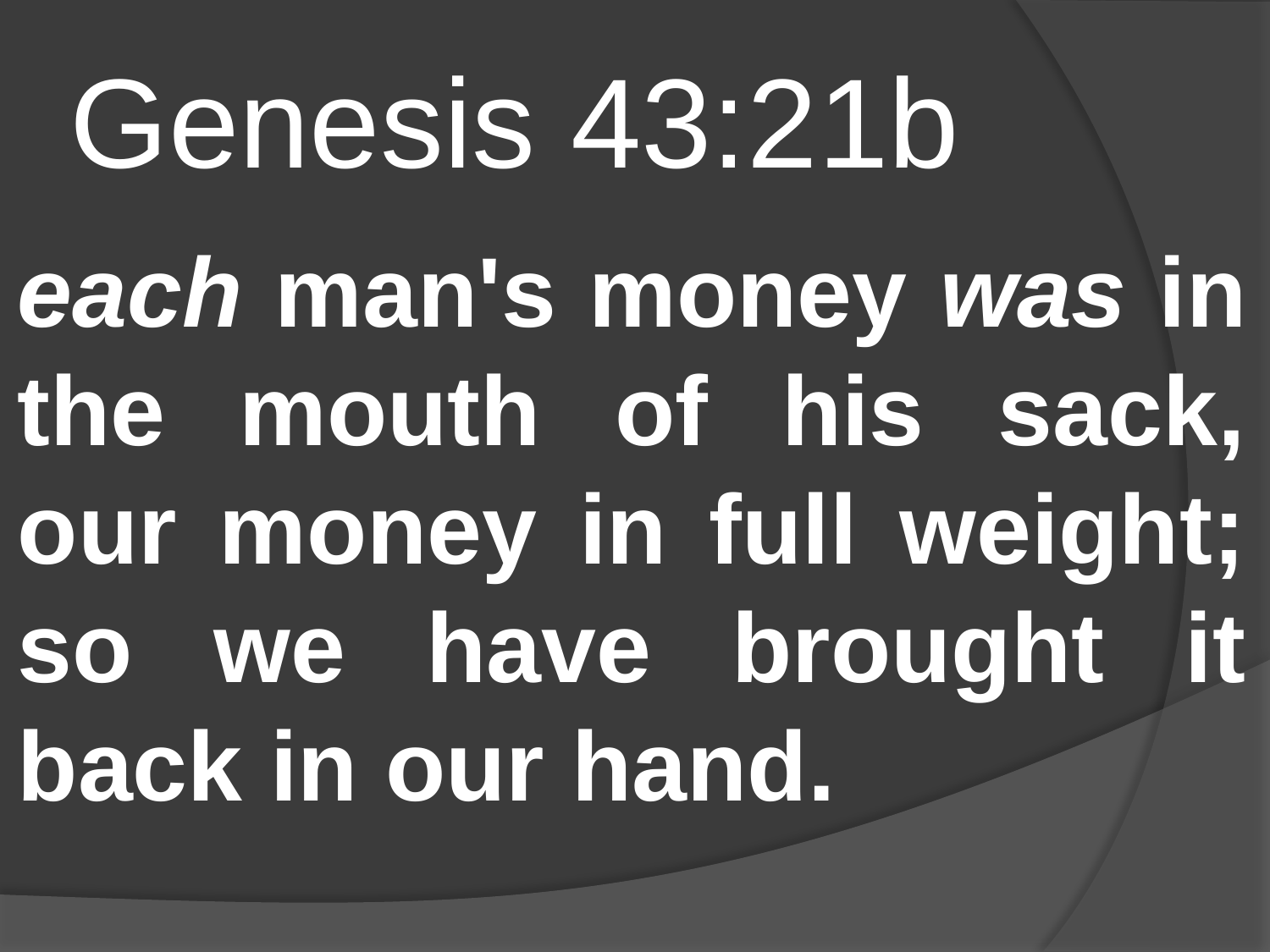

# Genesis 43:21b
each man's money was in the mouth of his sack, our money in full weight; so we have brought it back in our hand.